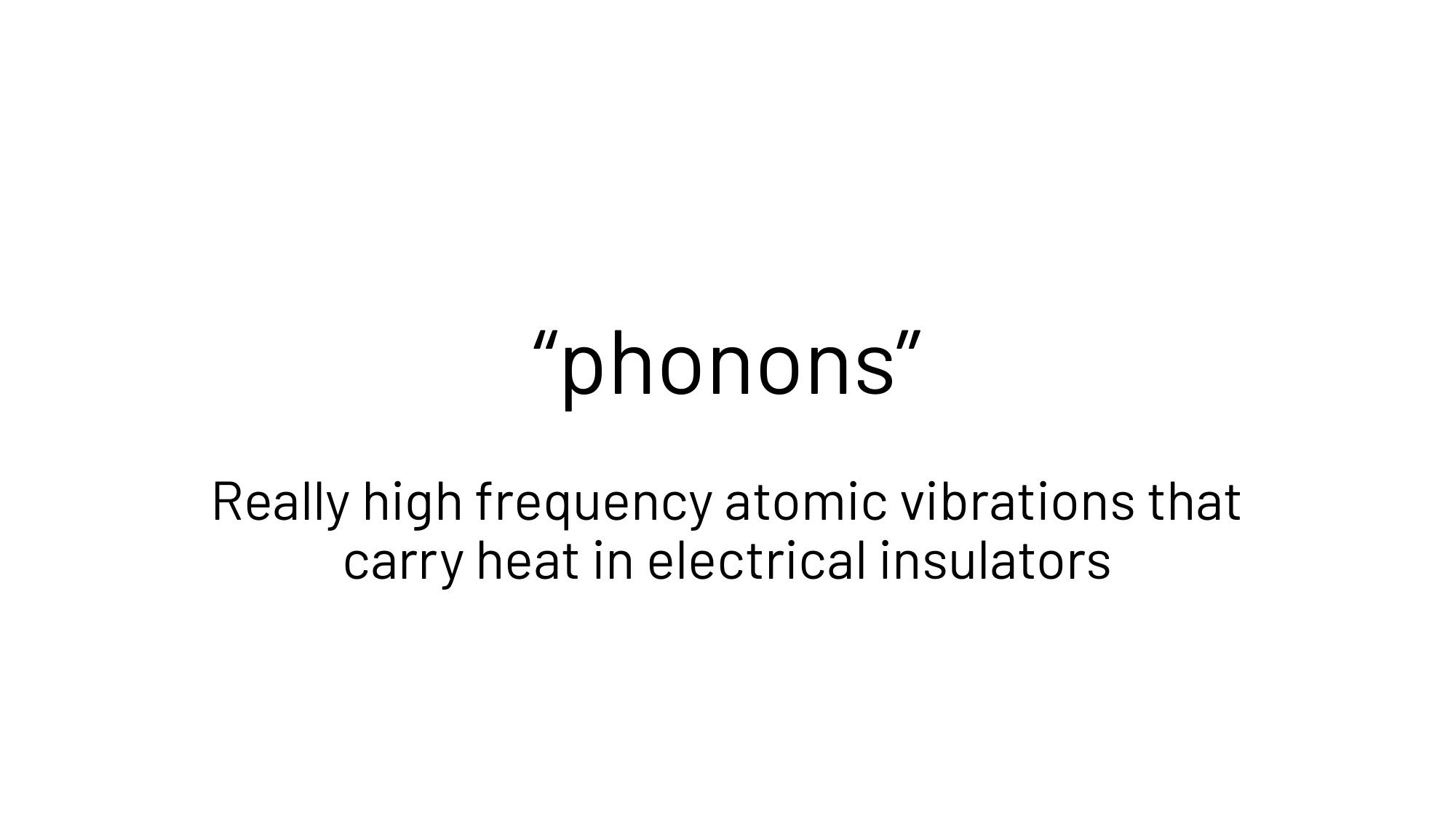

# “phonons”
Really high frequency atomic vibrations that carry heat in electrical insulators